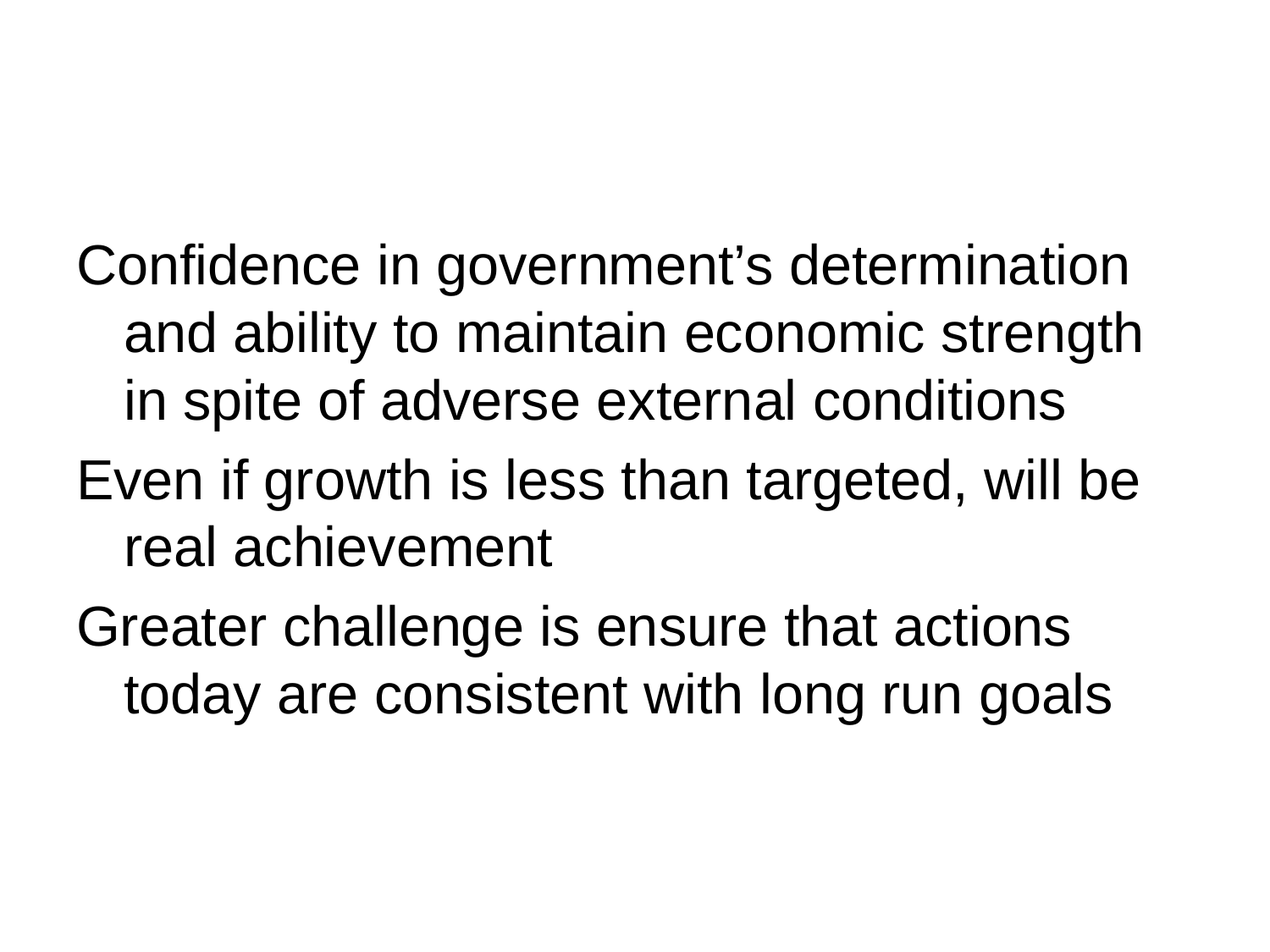

#
Confidence in government’s determination and ability to maintain economic strength in spite of adverse external conditions
Even if growth is less than targeted, will be real achievement
Greater challenge is ensure that actions today are consistent with long run goals